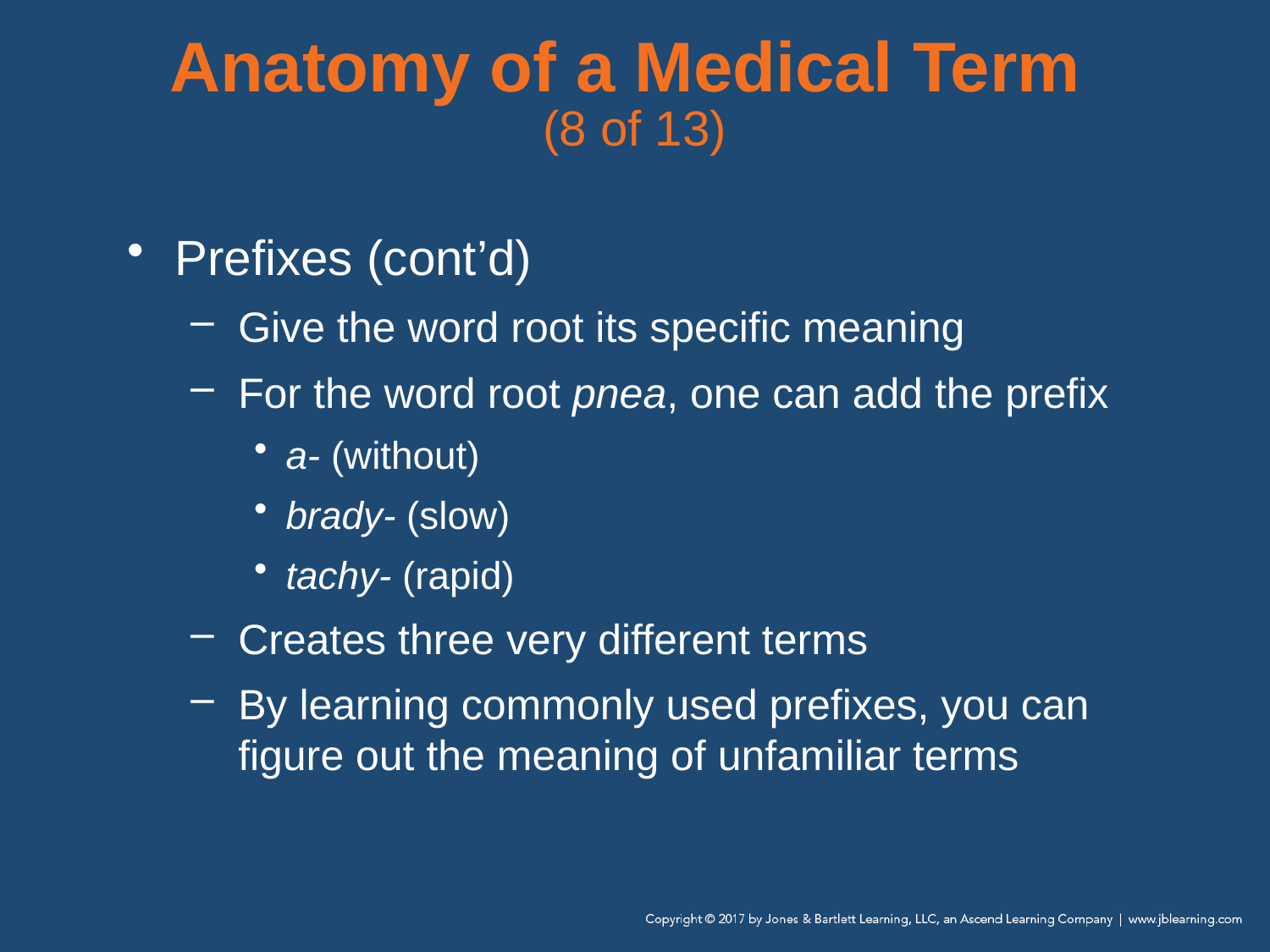

# Anatomy of a Medical Term (8 of 13)
Prefixes (cont’d)
Give the word root its specific meaning
For the word root pnea, one can add the prefix
a- (without)
brady- (slow)
tachy- (rapid)
Creates three very different terms
By learning commonly used prefixes, you can figure out the meaning of unfamiliar terms